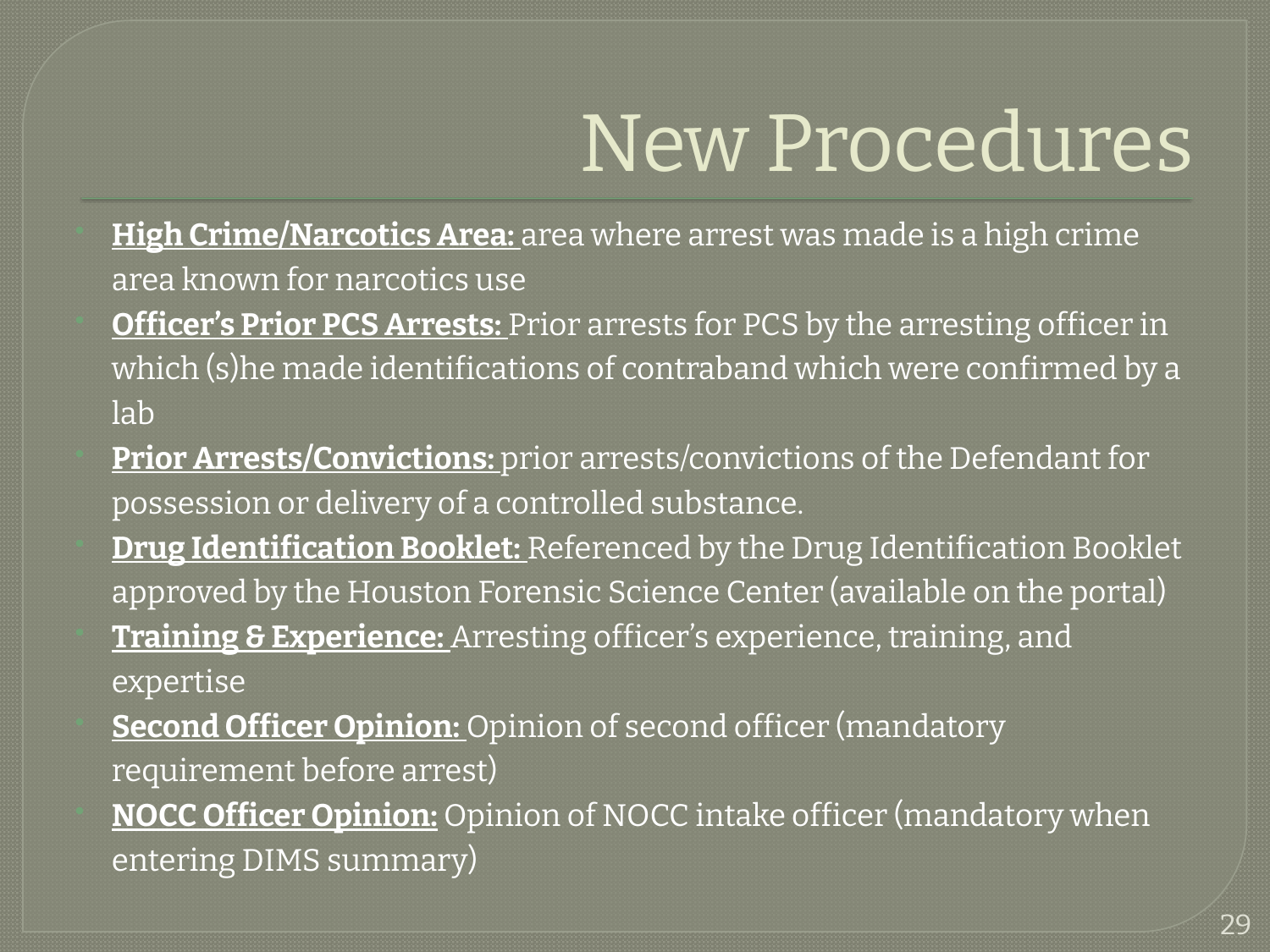

# New Procedures
High Crime/Narcotics Area: area where arrest was made is a high crime area known for narcotics use
Officer’s Prior PCS Arrests: Prior arrests for PCS by the arresting officer in which (s)he made identifications of contraband which were confirmed by a lab
Prior Arrests/Convictions: prior arrests/convictions of the Defendant for possession or delivery of a controlled substance.
Drug Identification Booklet: Referenced by the Drug Identification Booklet approved by the Houston Forensic Science Center (available on the portal)
Training & Experience: Arresting officer’s experience, training, and expertise
Second Officer Opinion: Opinion of second officer (mandatory requirement before arrest)
NOCC Officer Opinion: Opinion of NOCC intake officer (mandatory when entering DIMS summary)

29